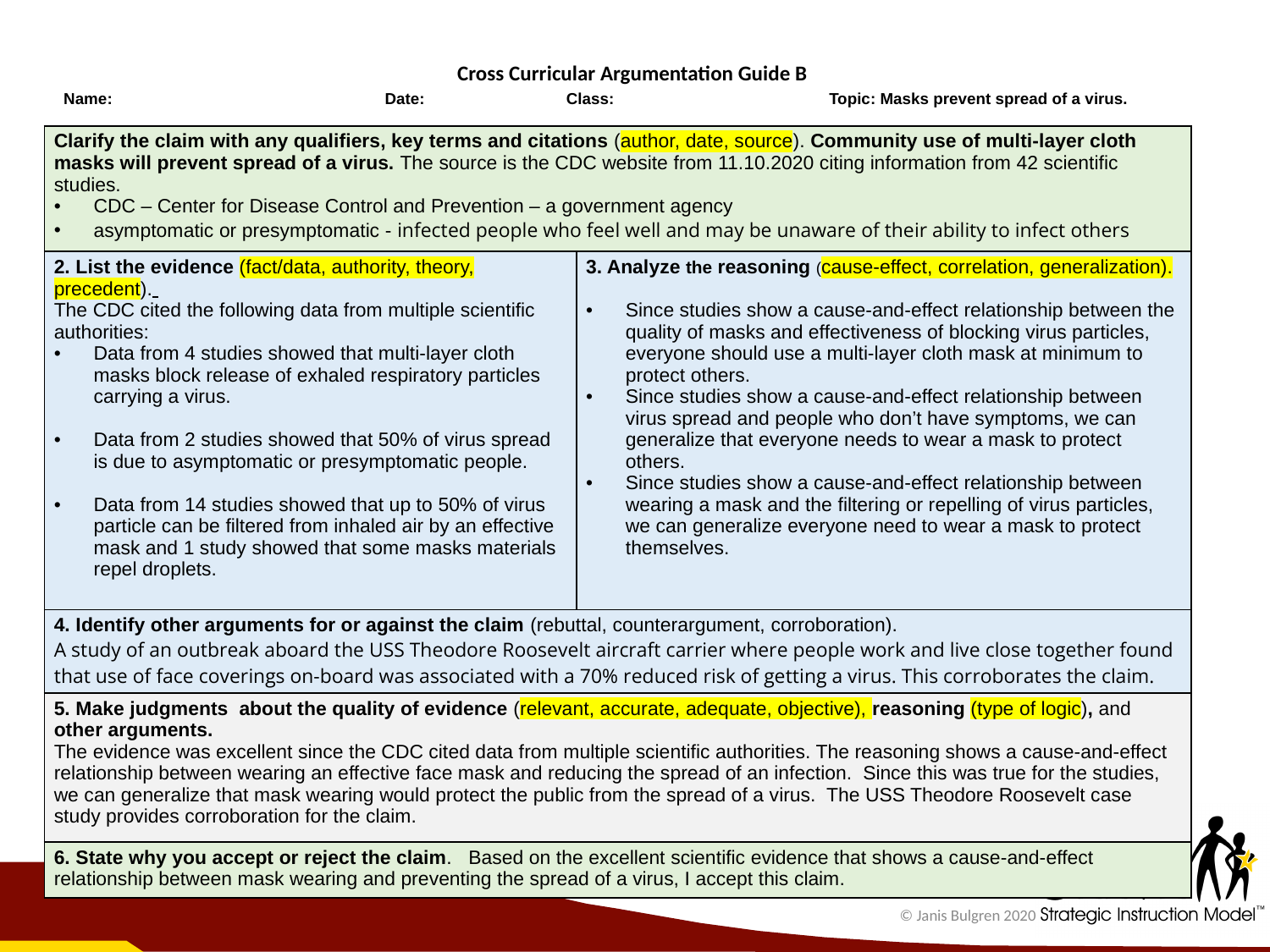

Cross Curricular Argumentation Guide B
| Name: | Date: | Class: | Topic: Masks prevent spread of a virus. |
| --- | --- | --- | --- |
| Clarify the claim with any qualifiers, key terms and citations (author, date, source). Community use of multi-layer cloth masks will prevent spread of a virus. The source is the CDC website from 11.10.2020 citing information from 42 scientific studies. CDC – Center for Disease Control and Prevention – a government agency asymptomatic or presymptomatic - infected people who feel well and may be unaware of their ability to infect others |  |
| --- | --- |
| 2. List the evidence (fact/data, authority, theory, precedent). The CDC cited the following data from multiple scientific authorities: Data from 4 studies showed that multi-layer cloth masks block release of exhaled respiratory particles carrying a virus. Data from 2 studies showed that 50% of virus spread is due to asymptomatic or presymptomatic people. Data from 14 studies showed that up to 50% of virus particle can be filtered from inhaled air by an effective mask and 1 study showed that some masks materials repel droplets. | 3. Analyze the reasoning (cause-effect, correlation, generalization). Since studies show a cause-and-effect relationship between the quality of masks and effectiveness of blocking virus particles, everyone should use a multi-layer cloth mask at minimum to protect others. Since studies show a cause-and-effect relationship between virus spread and people who don’t have symptoms, we can generalize that everyone needs to wear a mask to protect others. Since studies show a cause-and-effect relationship between wearing a mask and the filtering or repelling of virus particles, we can generalize everyone need to wear a mask to protect themselves. |
| 4. Identify other arguments for or against the claim (rebuttal, counterargument, corroboration). A study of an outbreak aboard the USS Theodore Roosevelt aircraft carrier where people work and live close together found that use of face coverings on-board was associated with a 70% reduced risk of getting a virus. This corroborates the claim. |  |
| 5. Make judgments about the quality of evidence (relevant, accurate, adequate, objective), reasoning (type of logic), and other arguments. The evidence was excellent since the CDC cited data from multiple scientific authorities. The reasoning shows a cause-and-effect relationship between wearing an effective face mask and reducing the spread of an infection. Since this was true for the studies, we can generalize that mask wearing would protect the public from the spread of a virus. The USS Theodore Roosevelt case study provides corroboration for the claim. |  |
| 6. State why you accept or reject the claim. Based on the excellent scientific evidence that shows a cause-and-effect relationship between mask wearing and preventing the spread of a virus, I accept this claim. |  |
© Janis Bulgren 2020